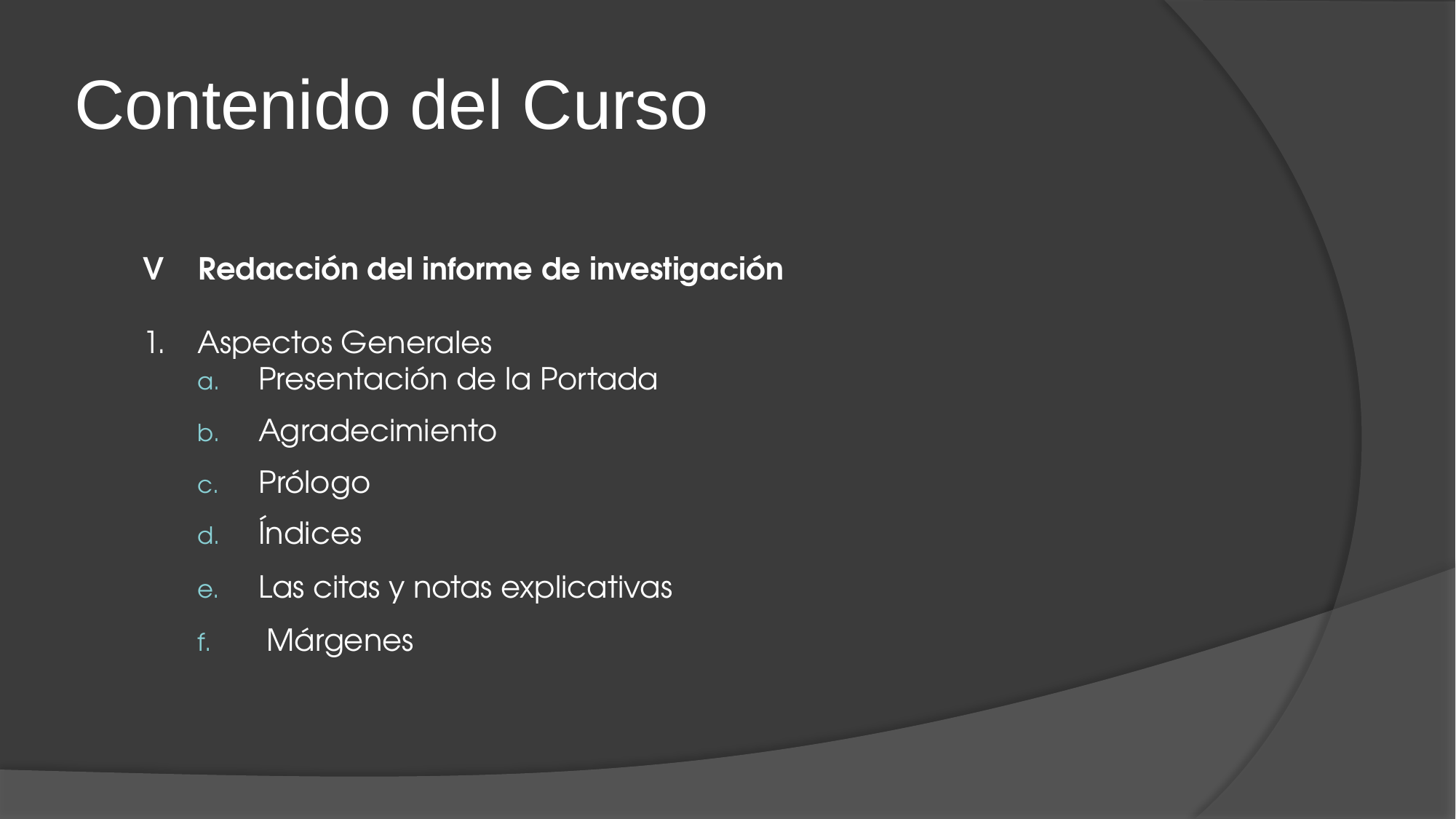

# Contenido del Curso
V	Redacción del informe de investigación

Aspectos Generales
Presentación de la Portada
Agradecimiento
Prólogo
Índices
Las citas y notas explicativas
 Márgenes